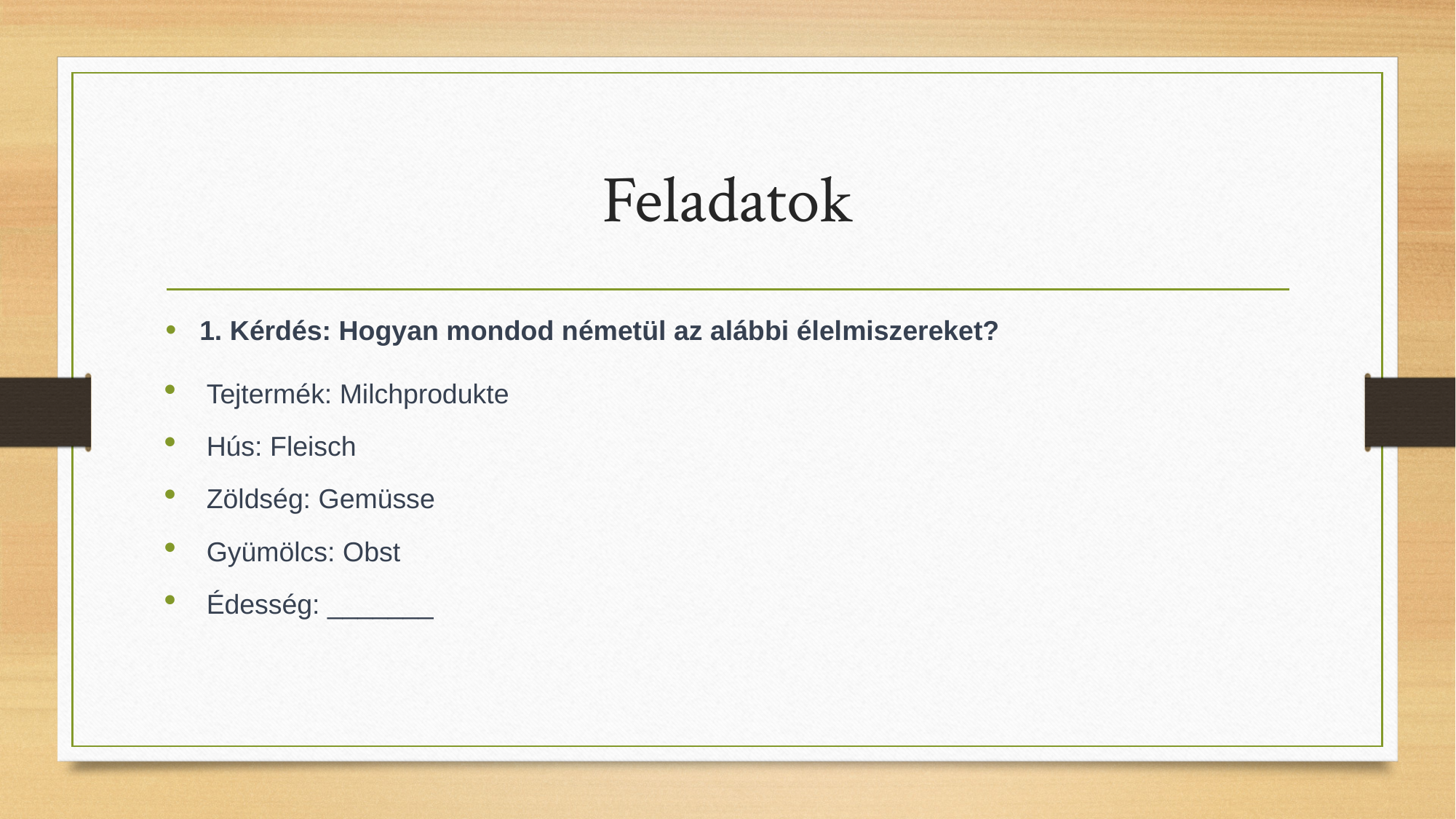

# Feladatok
1. Kérdés: Hogyan mondod németül az alábbi élelmiszereket?
Tejtermék: Milchprodukte
Hús: Fleisch
Zöldség: Gemüsse
Gyümölcs: Obst
Édesség: _______